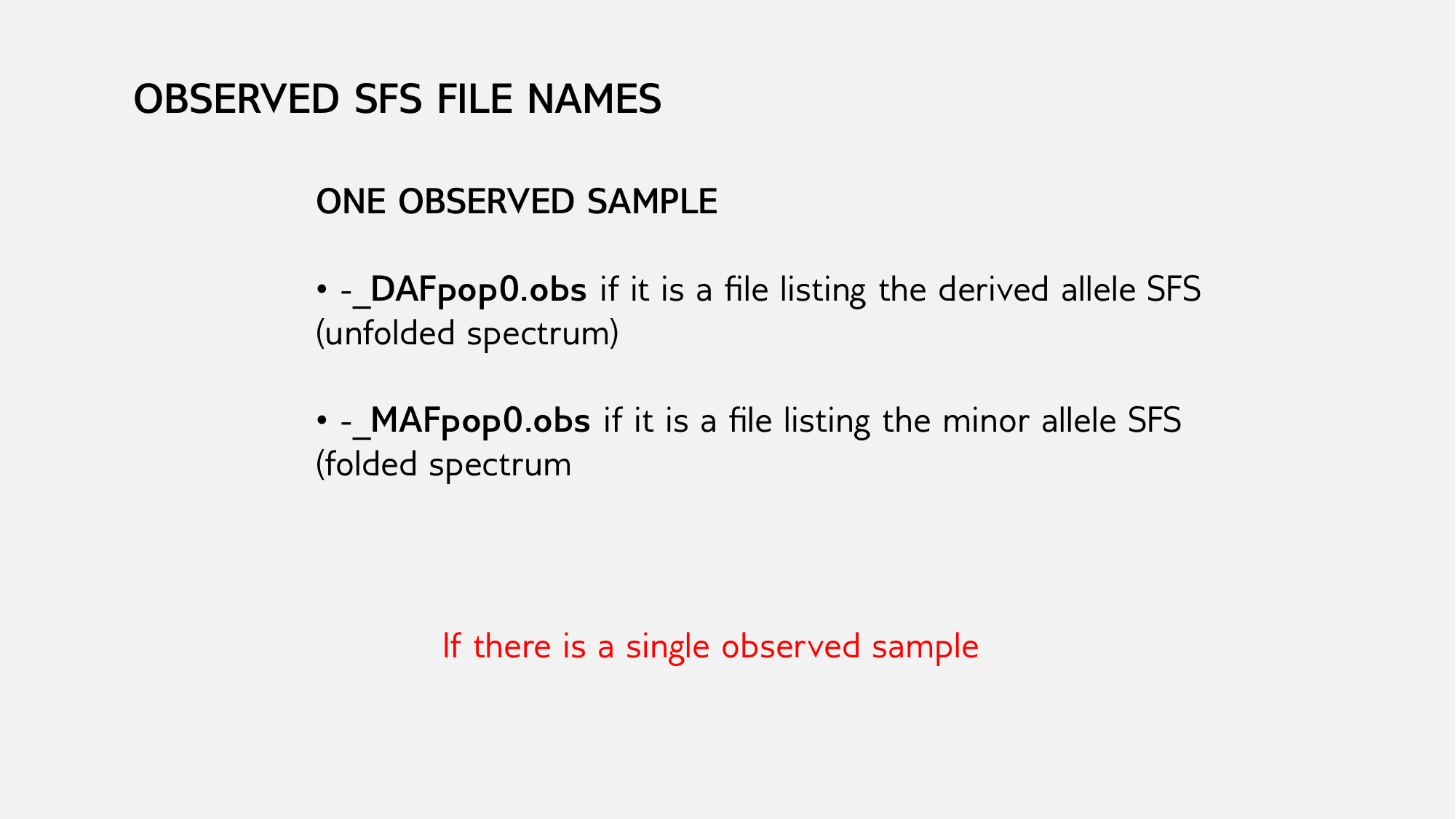

OBSERVED SFS FILE NAMES
ONE OBSERVED SAMPLE

• -_DAFpop0.obs if it is a file listing the derived allele SFS (unfolded spectrum)

• -_MAFpop0.obs if it is a file listing the minor allele SFS (folded spectrum
If there is a single observed sample